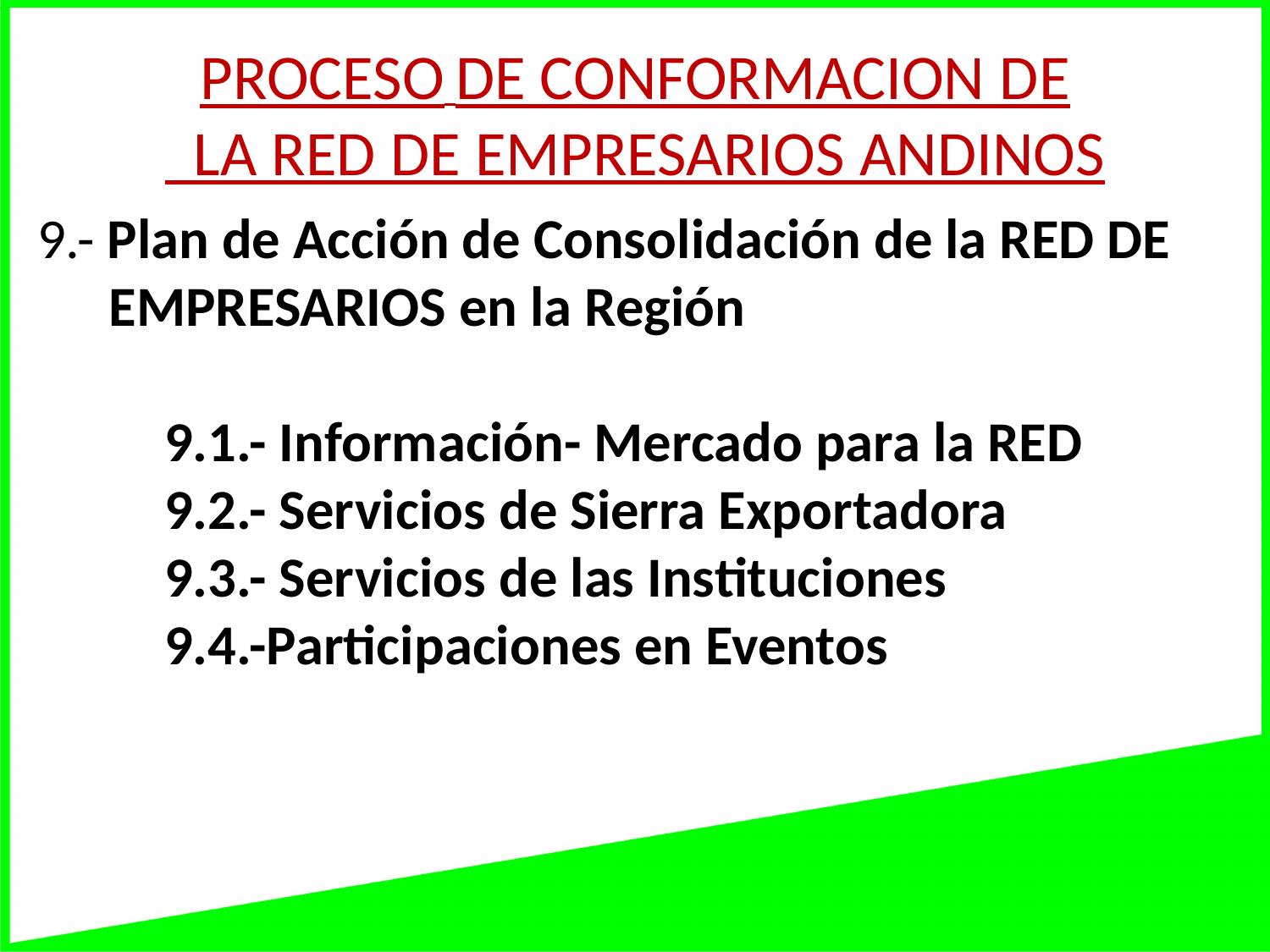

PROCESO DE CONFORMACION DE
  LA RED DE EMPRESARIOS ANDINOS
9.- Plan de Acción de Consolidación de la RED DE EMPRESARIOS en la Región

	9.1.- Información- Mercado para la RED
	9.2.- Servicios de Sierra Exportadora
	9.3.- Servicios de las Instituciones
	9.4.-Participaciones en Eventos